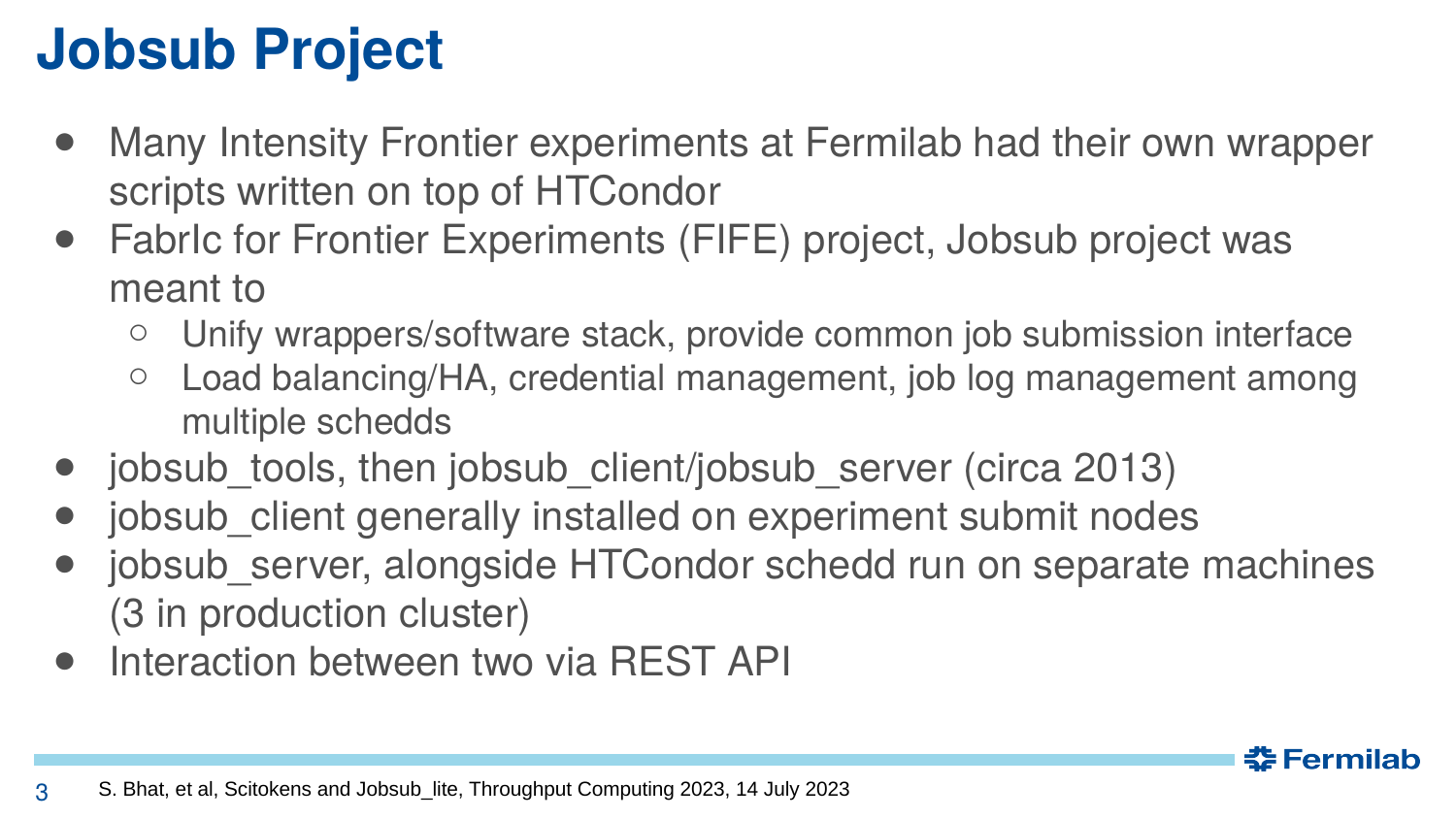

# Jobsub Project
Many Intensity Frontier experiments at Fermilab had their own wrapper scripts written on top of HTCondor
FabrIc for Frontier Experiments (FIFE) project, Jobsub project was meant to
Unify wrappers/software stack, provide common job submission interface
Load balancing/HA, credential management, job log management among multiple schedds
jobsub_tools, then jobsub_client/jobsub_server (circa 2013)
jobsub_client generally installed on experiment submit nodes
jobsub_server, alongside HTCondor schedd run on separate machines (3 in production cluster)
Interaction between two via REST API
3